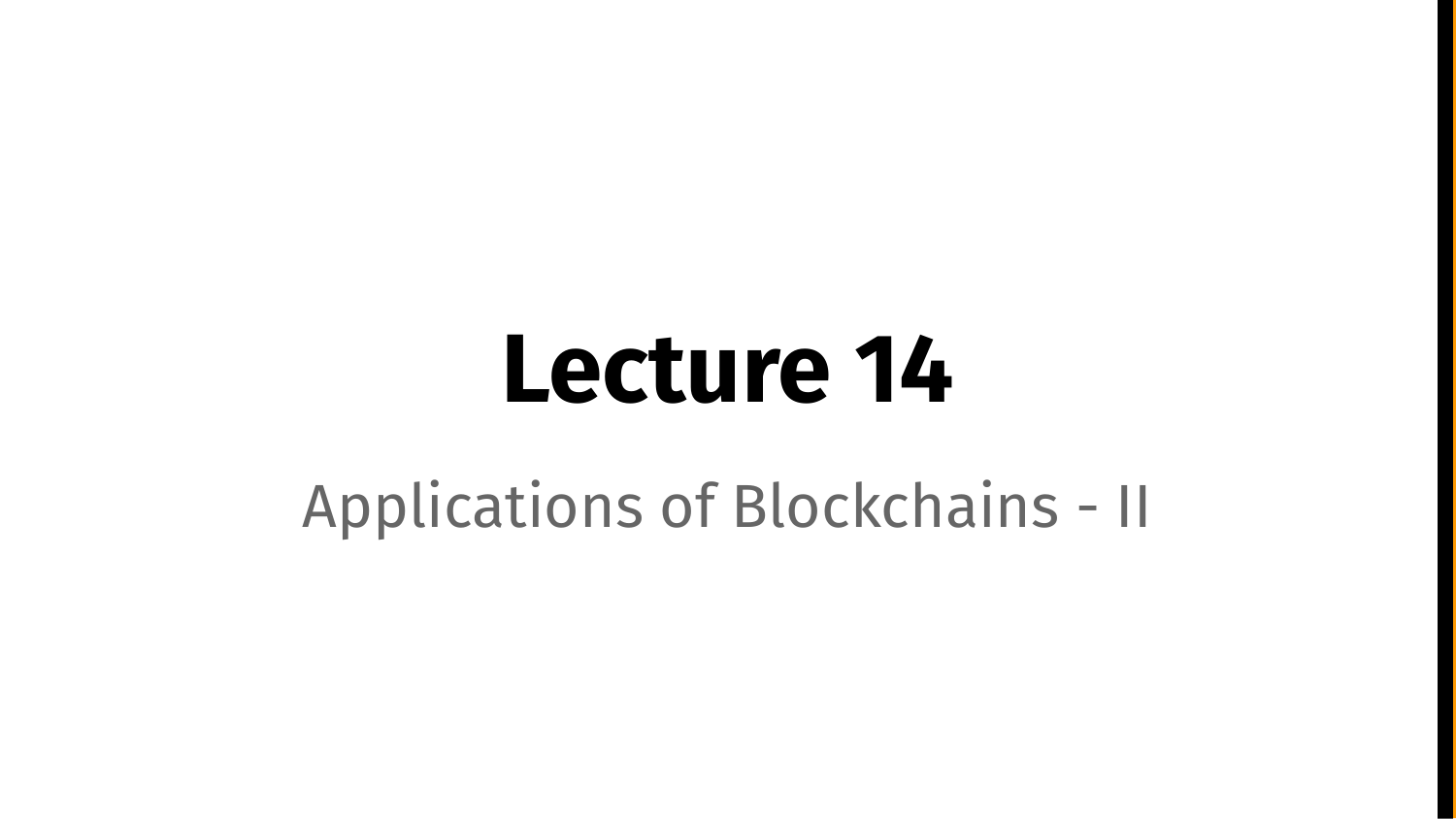

# Lecture 14
Applications of Blockchains - II